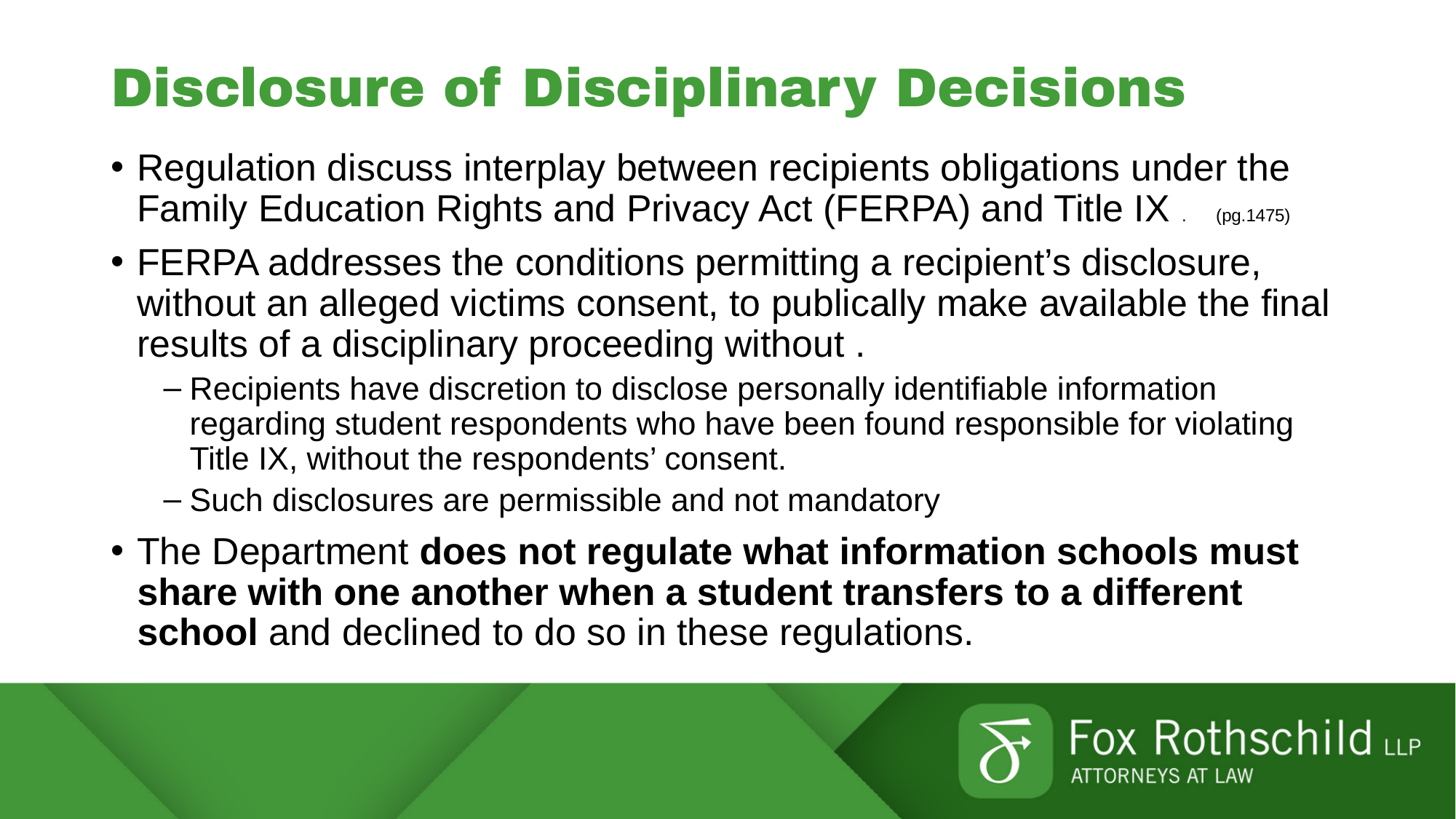

# Disclosure of Disciplinary Decisions
Regulation discuss interplay between recipients obligations under the Family Education Rights and Privacy Act (FERPA) and Title IX .      (pg.1475)
FERPA addresses the conditions permitting a recipient’s disclosure, without an alleged victims consent, to publically make available the final results of a disciplinary proceeding without .
Recipients have discretion to disclose personally identifiable information regarding student respondents who have been found responsible for violating Title IX, without the respondents’ consent.
Such disclosures are permissible and not mandatory
The Department does not regulate what information schools must share with one another when a student transfers to a different school and declined to do so in these regulations.